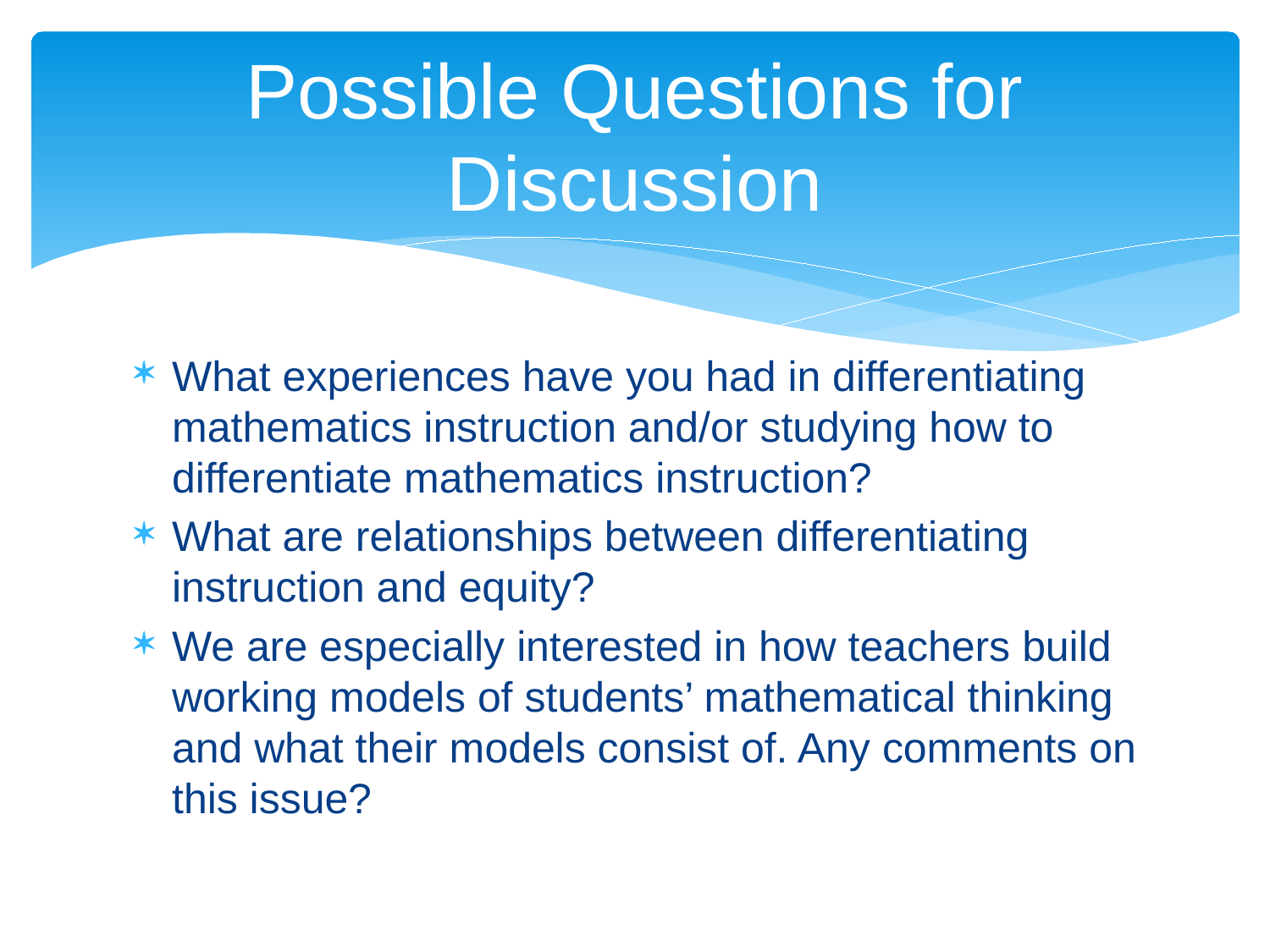

# Possible Questions for Discussion
What experiences have you had in differentiating mathematics instruction and/or studying how to differentiate mathematics instruction?
What are relationships between differentiating instruction and equity?
We are especially interested in how teachers build working models of students’ mathematical thinking and what their models consist of. Any comments on this issue?